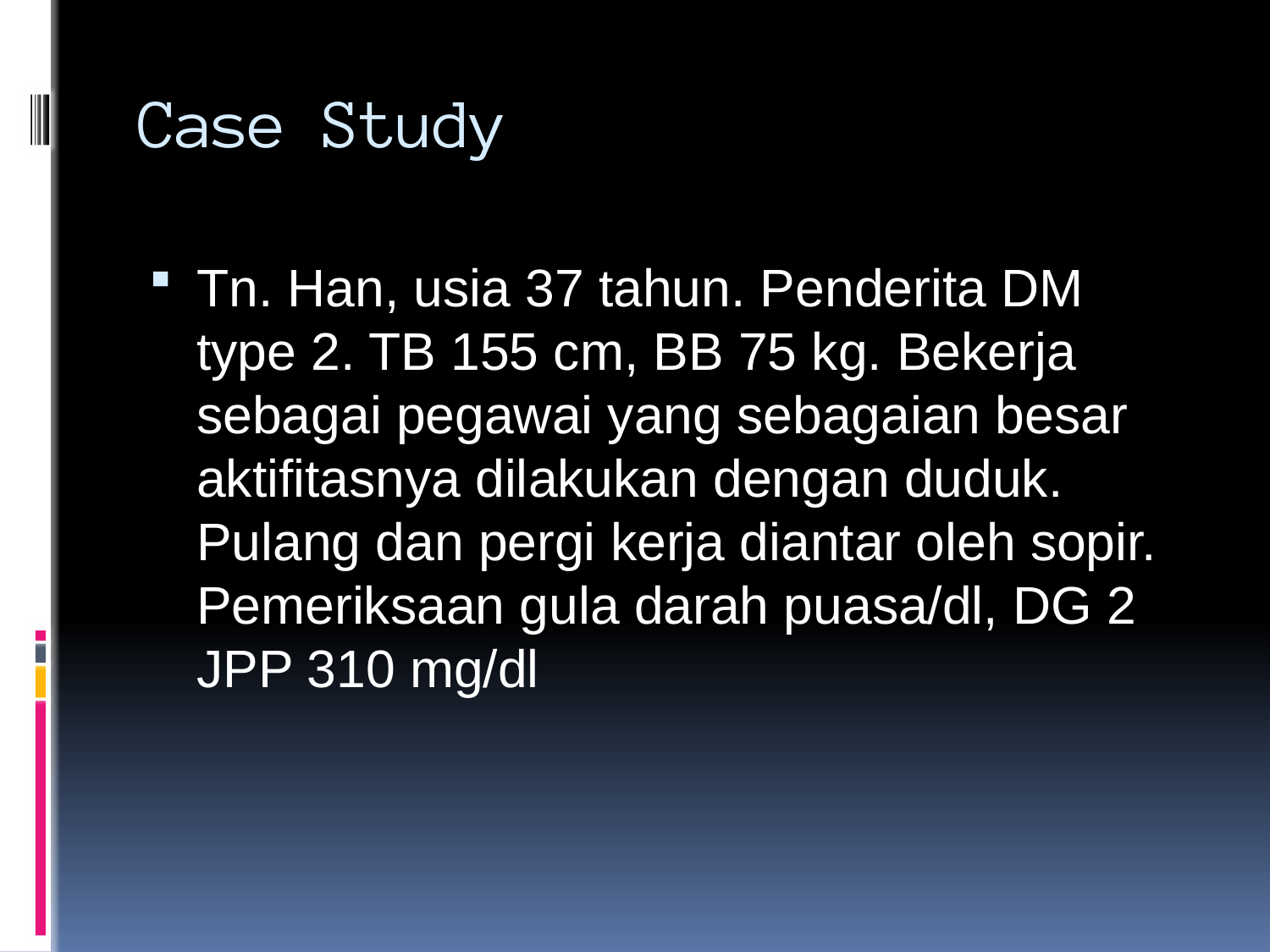

# Case Study
Tn. Han, usia 37 tahun. Penderita DM type 2. TB 155 cm, BB 75 kg. Bekerja sebagai pegawai yang sebagaian besar aktifitasnya dilakukan dengan duduk. Pulang dan pergi kerja diantar oleh sopir. Pemeriksaan gula darah puasa/dl, DG 2 JPP 310 mg/dl